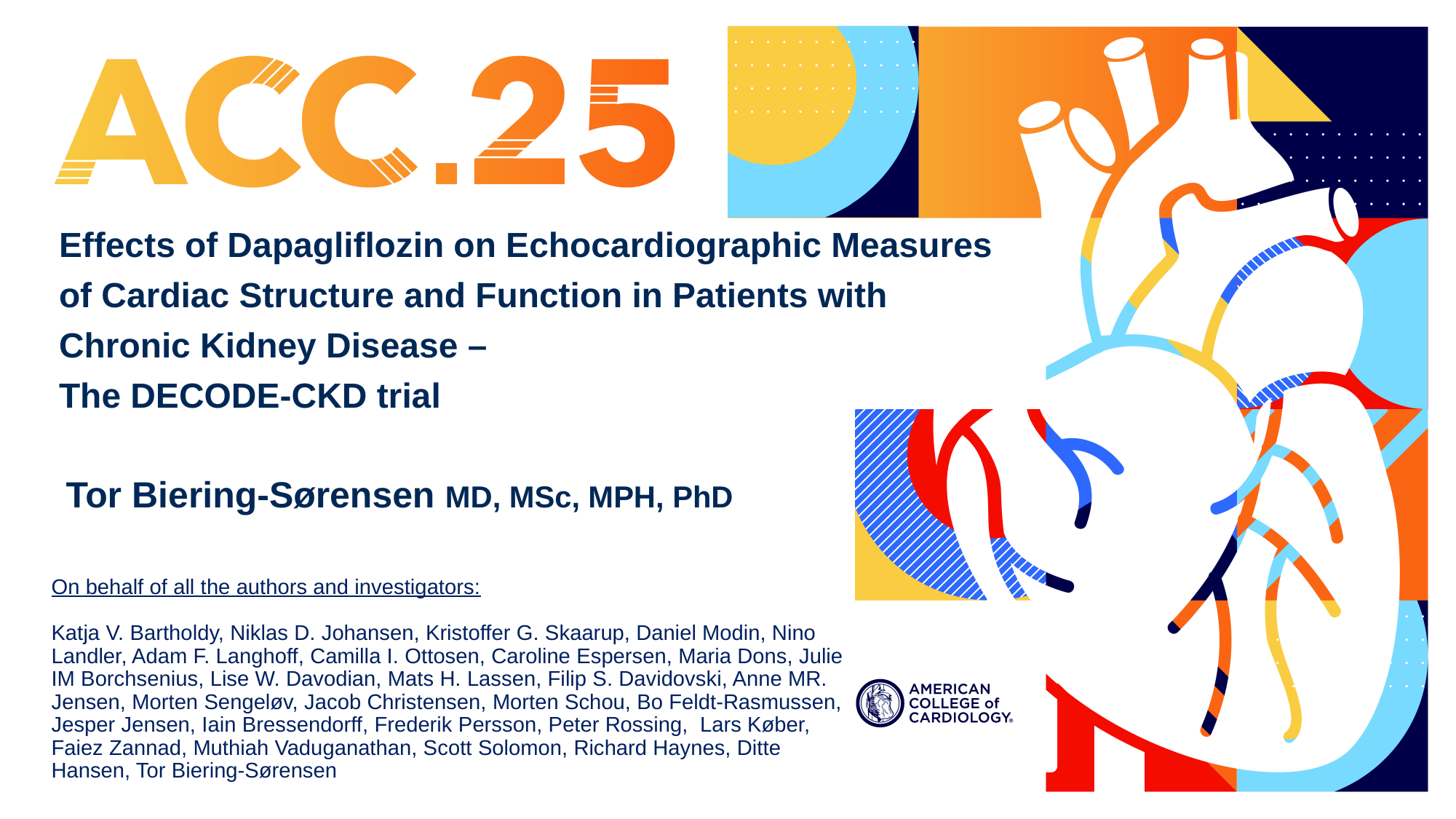

Effects of Dapagliflozin on Echocardiographic Measures of Cardiac Structure and Function in Patients with Chronic Kidney Disease –
The DECODE-CKD trial
On behalf of all the authors and investigators:

Katja V. Bartholdy, Niklas D. Johansen, Kristoffer G. Skaarup, Daniel Modin, Nino Landler, Adam F. Langhoff, Camilla I. Ottosen, Caroline Espersen, Maria Dons, Julie IM Borchsenius, Lise W. Davodian, Mats H. Lassen, Filip S. Davidovski, Anne MR. Jensen, Morten Sengeløv, Jacob Christensen, Morten Schou, Bo Feldt-Rasmussen, Jesper Jensen, Iain Bressendorff, Frederik Persson, Peter Rossing,  Lars Køber, Faiez Zannad, Muthiah Vaduganathan, Scott Solomon, Richard Haynes, Ditte Hansen, Tor Biering-Sørensen
	Tor Biering-Sørensen MD, MSc, MPH, PhD